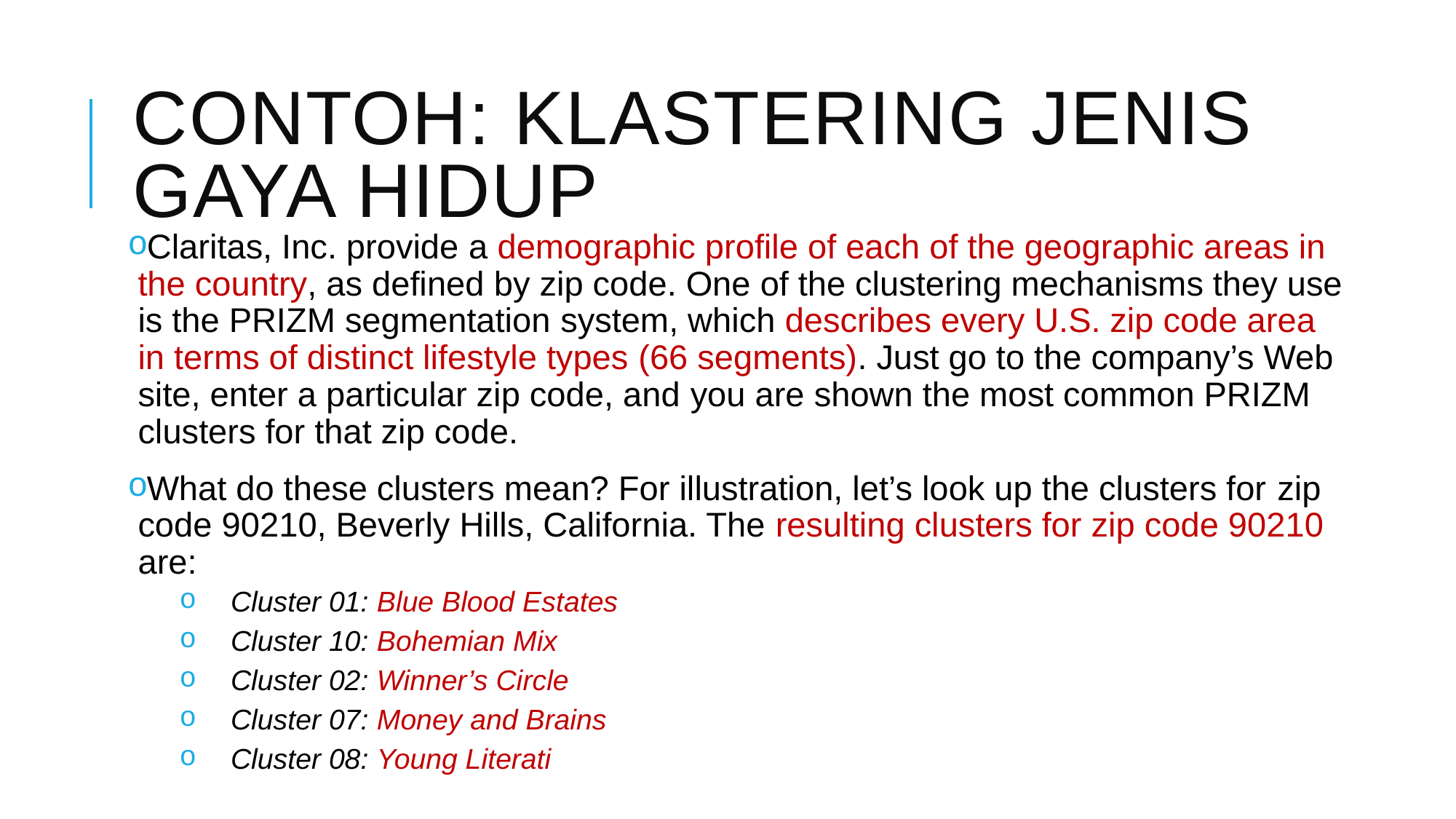

# Contoh: Klastering Jenis Gaya Hidup
Claritas, Inc. provide a demographic profile of each of the geographic areas in the country, as defined by zip code. One of the clustering mechanisms they use is the PRIZM segmentation system, which describes every U.S. zip code area in terms of distinct lifestyle types (66 segments). Just go to the company’s Web site, enter a particular zip code, and you are shown the most common PRIZM clusters for that zip code.
What do these clusters mean? For illustration, let’s look up the clusters for zip code 90210, Beverly Hills, California. The resulting clusters for zip code 90210 are:
Cluster 01: Blue Blood Estates
Cluster 10: Bohemian Mix
Cluster 02: Winner’s Circle
Cluster 07: Money and Brains
Cluster 08: Young Literati